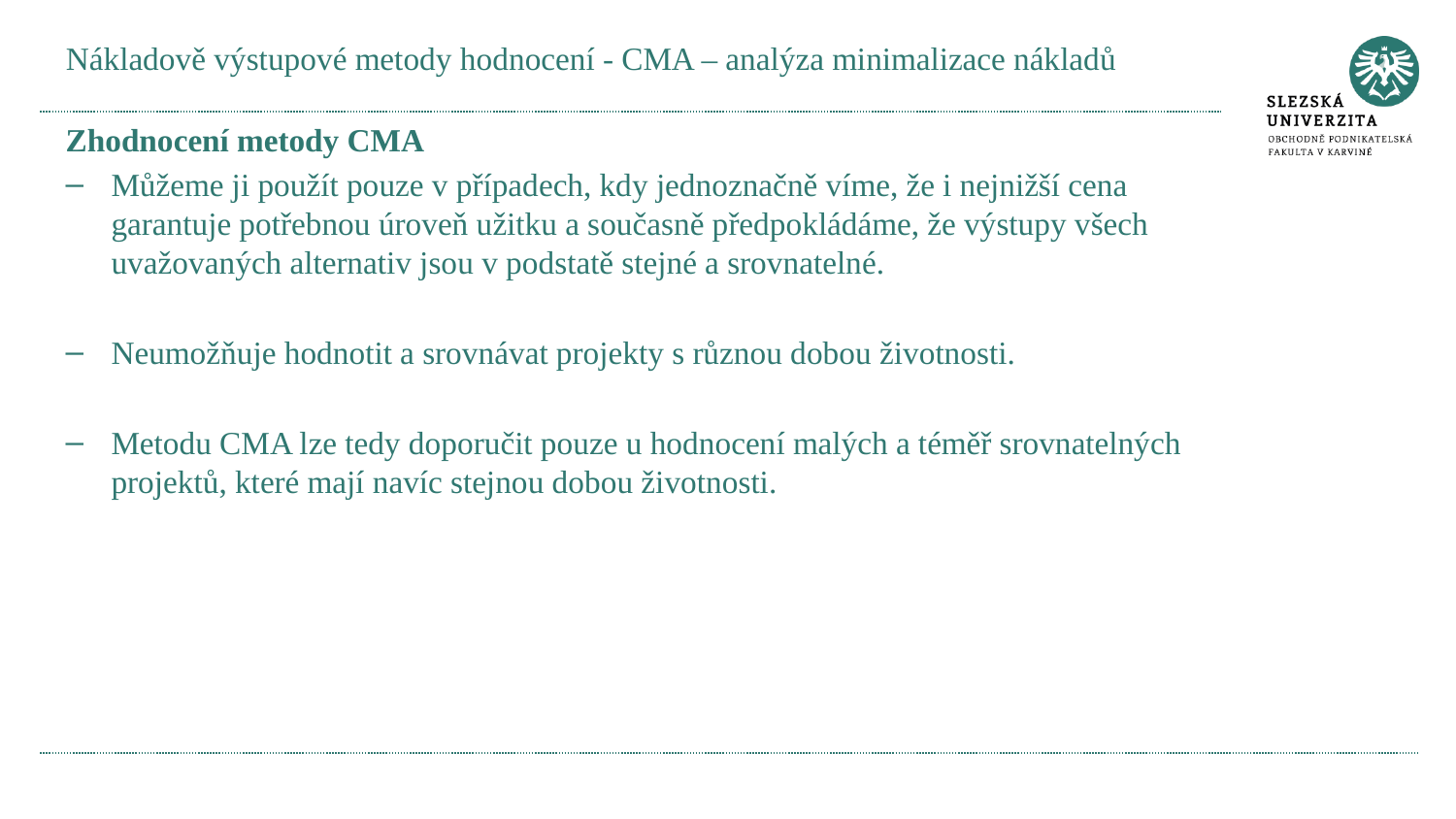

# Nákladově výstupové metody hodnocení - CMA – analýza minimalizace nákladů
Zhodnocení metody CMA
Můžeme ji použít pouze v případech, kdy jednoznačně víme, že i nejnižší cena garantuje potřebnou úroveň užitku a současně předpokládáme, že výstupy všech uvažovaných alternativ jsou v podstatě stejné a srovnatelné.

Neumožňuje hodnotit a srovnávat projekty s různou dobou životnosti.

Metodu CMA lze tedy doporučit pouze u hodnocení malých a téměř srovnatelných projektů, které mají navíc stejnou dobou životnosti.